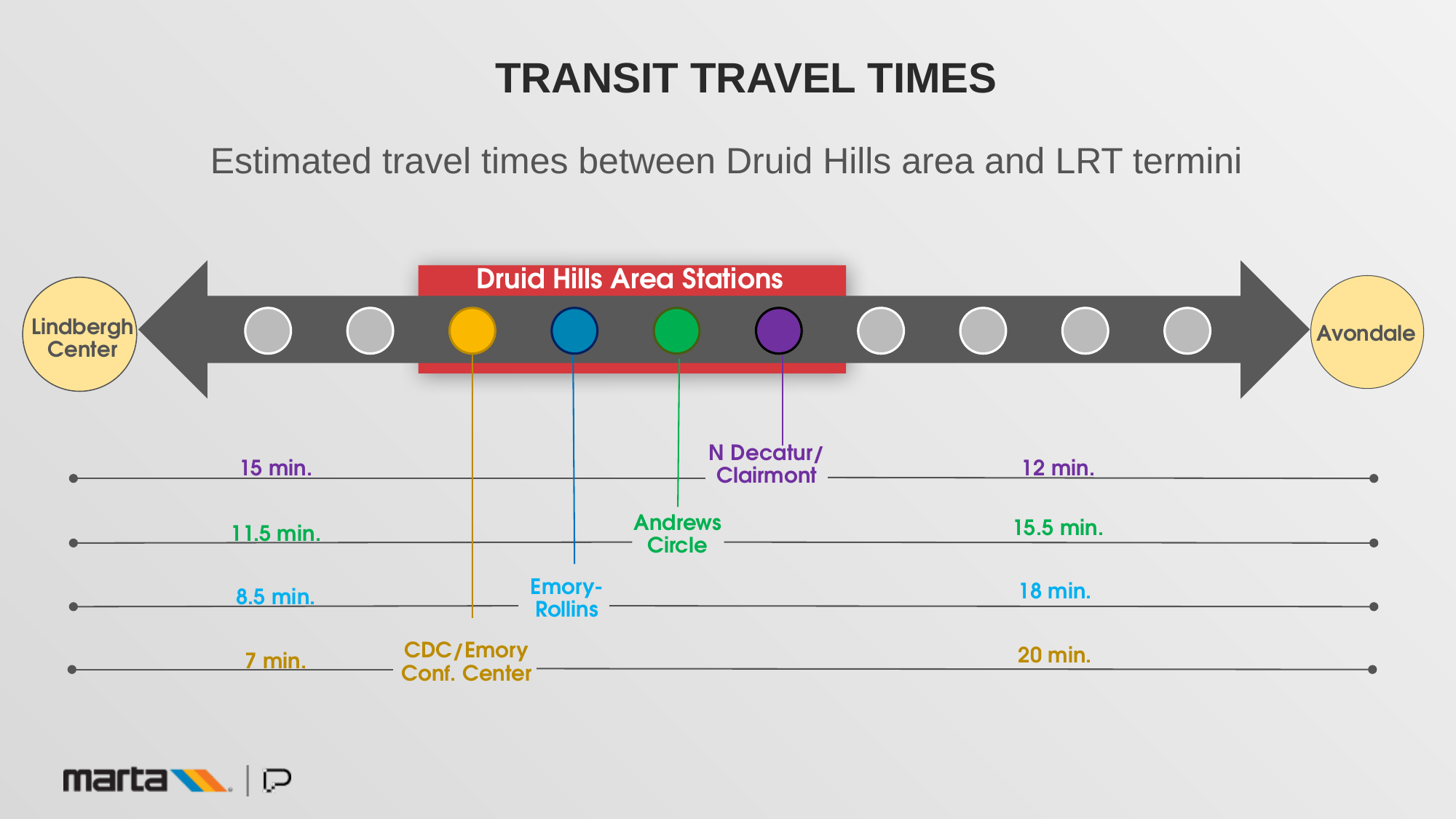

Transit travel times
Estimated travel times between Druid Hills area and LRT termini
Druid Hills Area Stations

Lindbergh
Center

Avondale

N Decatur/
Clairmont
15 min.
12 min.
Andrews
Circle
15.5 min.
11.5 min.
Emory-
Rollins
18 min.
8.5 min.
CDC/Emory
Conf. Center
20 min.
7 min.